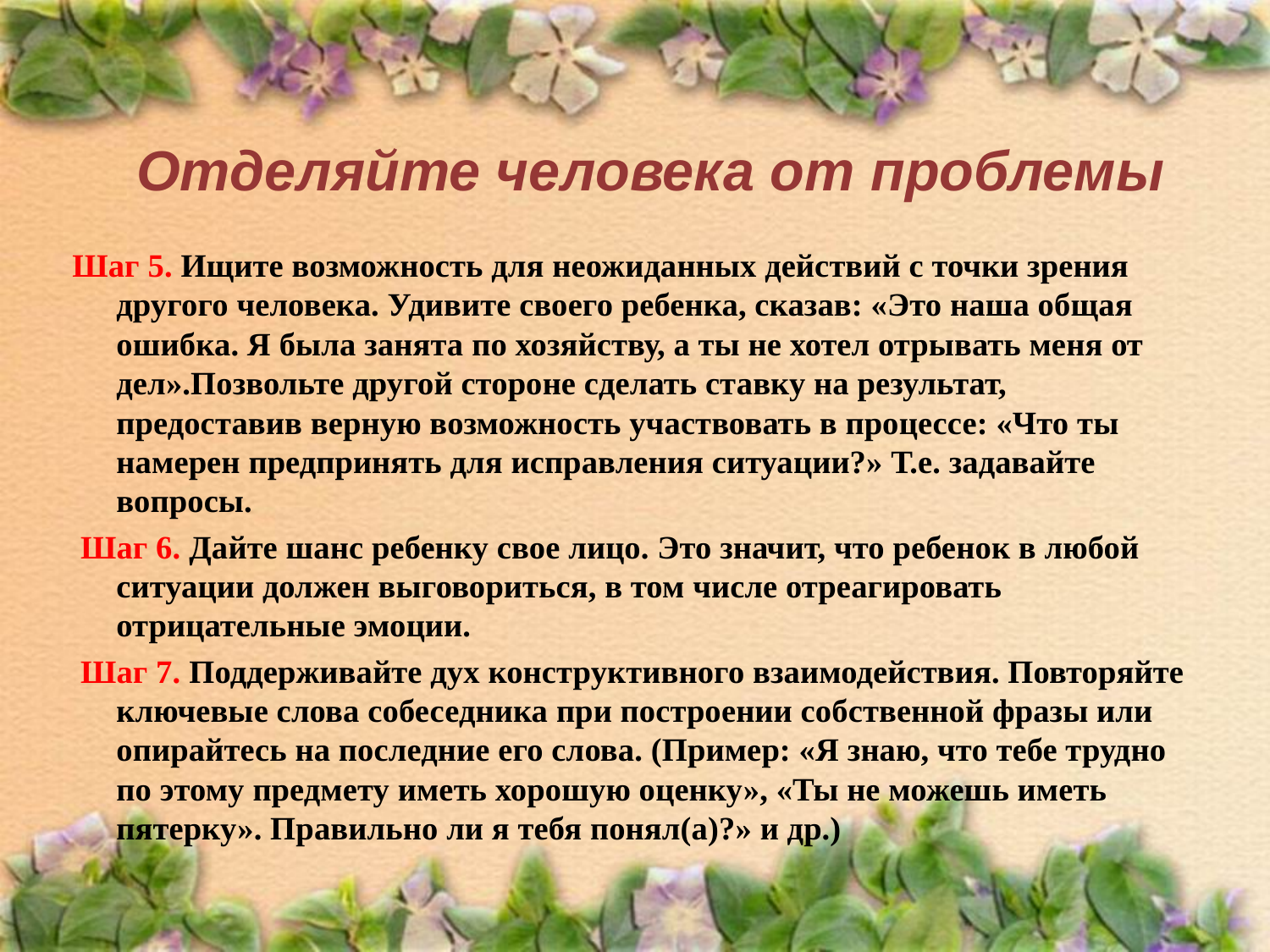

# Отделяйте человека от проблемы
Шаг 5. Ищите возможность для неожиданных действий с точки зрения другого человека. Удивите своего ребенка, сказав: «Это наша общая ошибка. Я была занята по хозяйству, а ты не хотел отрывать меня от дел».Позвольте другой стороне сделать ставку на результат, предоставив верную возможность участвовать в процессе: «Что ты намерен предпринять для исправления ситуации?» Т.е. задавайте вопросы.
 Шаг 6. Дайте шанс ребенку свое лицо. Это значит, что ребенок в любой ситуации должен выговориться, в том числе отреагировать отрицательные эмоции.
 Шаг 7. Поддерживайте дух конструктивного взаимодействия. Повторяйте ключевые слова собеседника при построении собственной фразы или опирайтесь на последние его слова. (Пример: «Я знаю, что тебе трудно по этому предмету иметь хорошую оценку», «Ты не можешь иметь пятерку». Правильно ли я тебя понял(а)?» и др.)